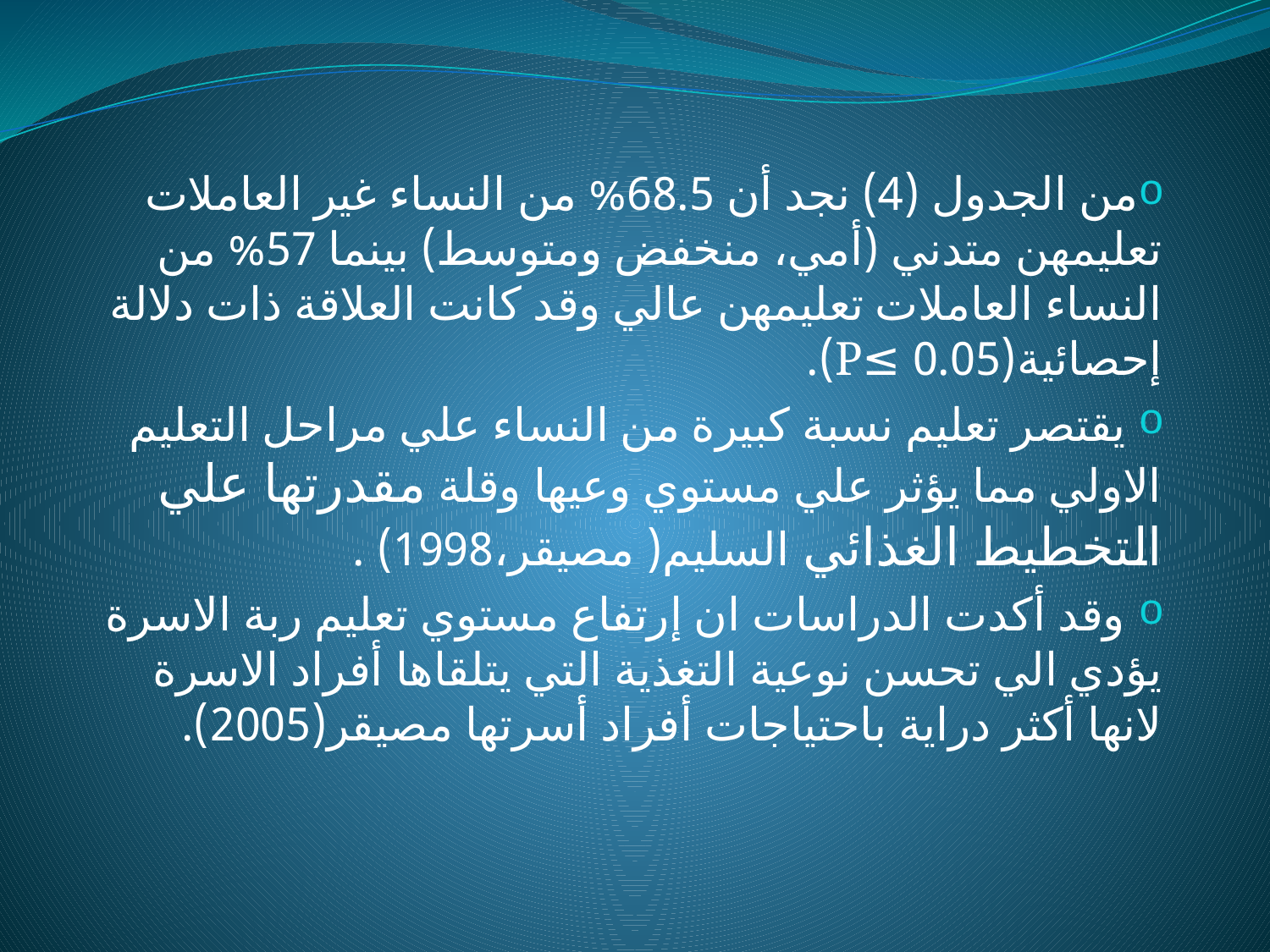

من الجدول (4) نجد أن 68.5% من النساء غير العاملات تعليمهن متدني (أمي، منخفض ومتوسط) بينما 57% من النساء العاملات تعليمهن عالي وقد كانت العلاقة ذات دلالة إحصائية(0.05 ≥P).
 يقتصر تعليم نسبة كبيرة من النساء علي مراحل التعليم الاولي مما يؤثر علي مستوي وعيها وقلة مقدرتها علي التخطيط الغذائي السليم( مصيقر،1998) .
 وقد أكدت الدراسات ان إرتفاع مستوي تعليم ربة الاسرة يؤدي الي تحسن نوعية التغذية التي يتلقاها أفراد الاسرة لانها أكثر دراية باحتياجات أفراد أسرتها مصيقر(2005).